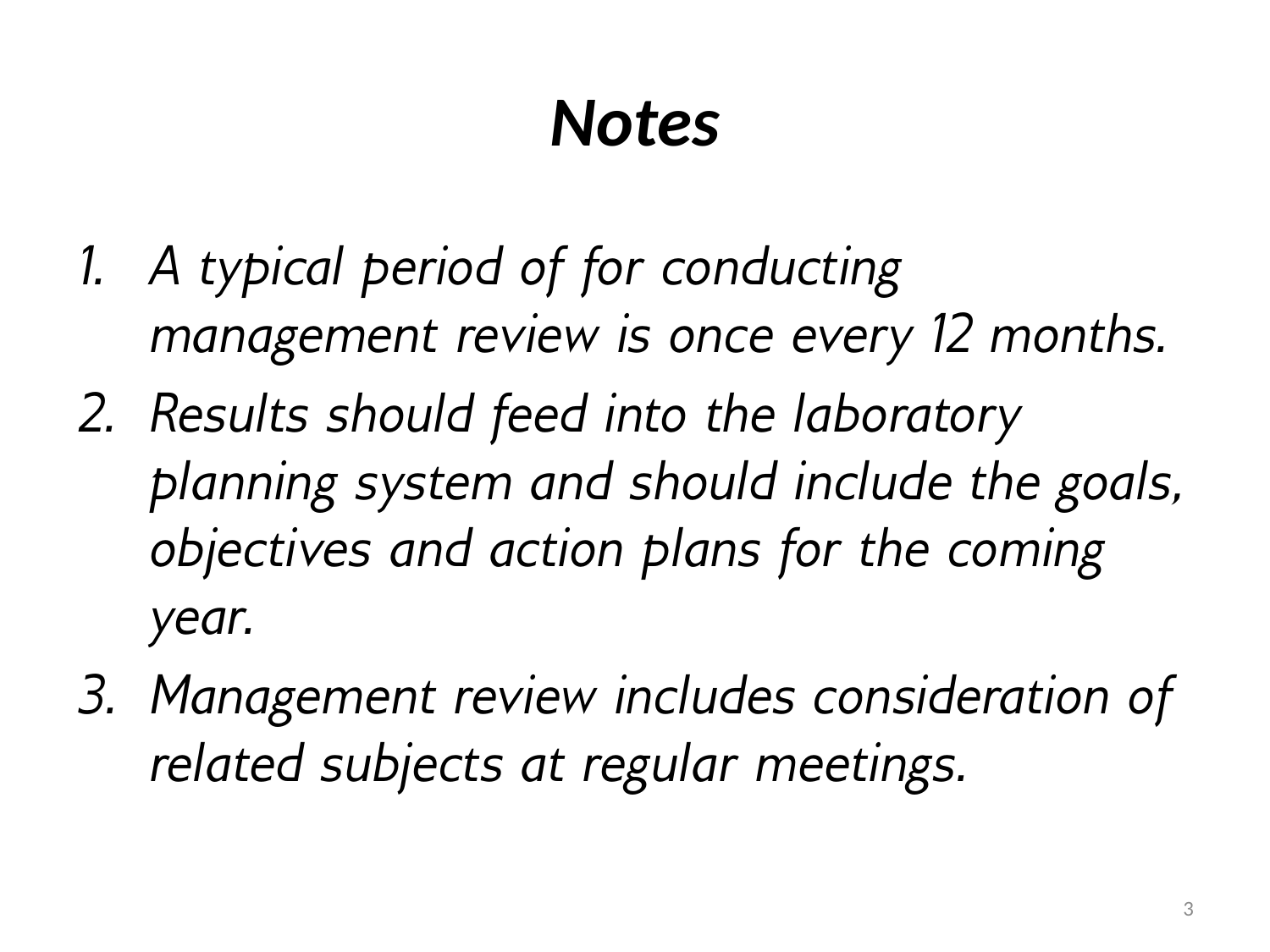

# Notes
A typical period of for conducting management review is once every 12 months.
Results should feed into the laboratory planning system and should include the goals, objectives and action plans for the coming year.
Management review includes consideration of related subjects at regular meetings.
3